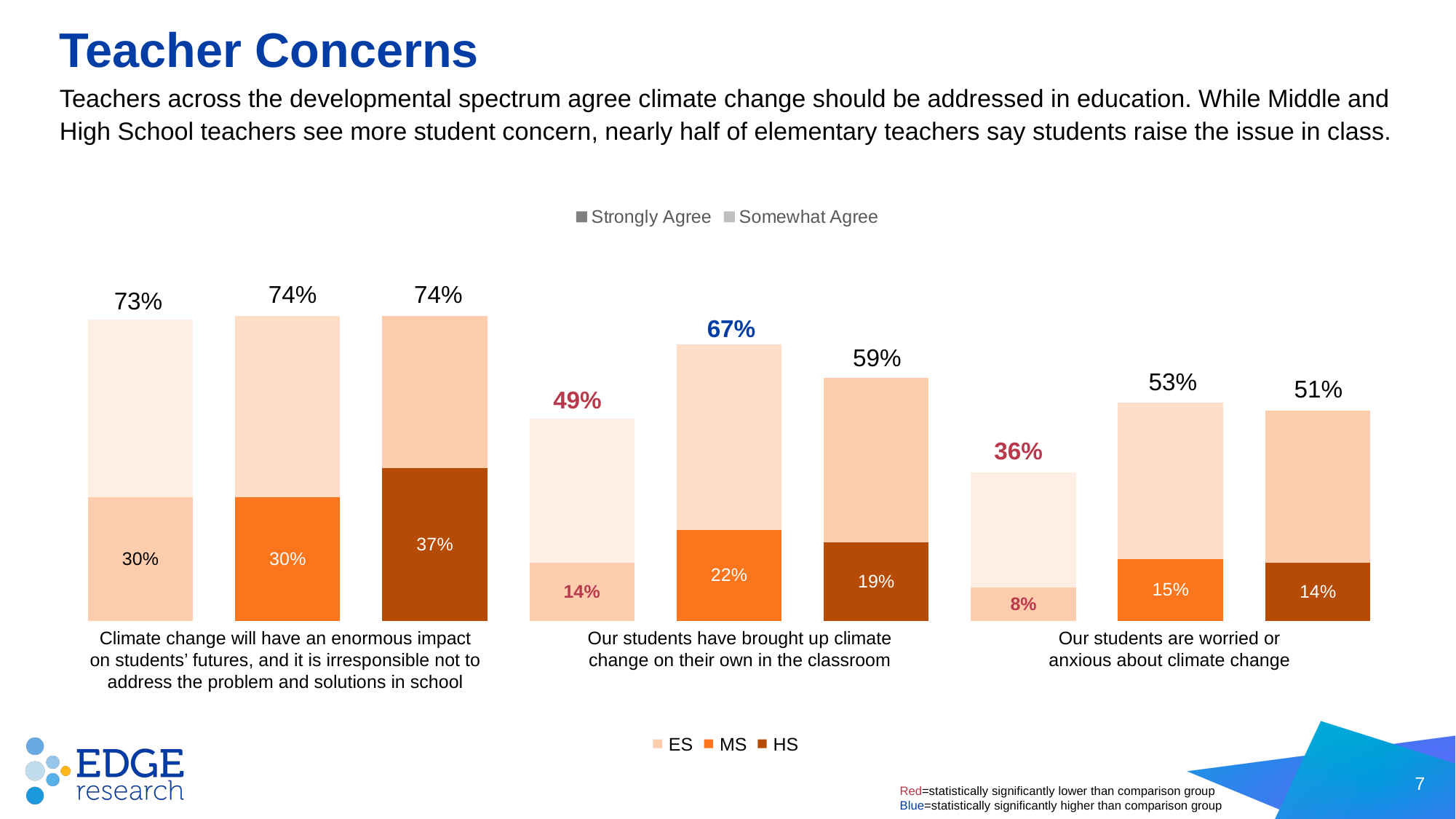

# Teacher Concerns
Teachers across the developmental spectrum agree climate change should be addressed in education. While Middle and High School teachers see more student concern, nearly half of elementary teachers say students raise the issue in class.

### Chart

| Category | Strongly Agree | Somewhat Agree |
|---|---|---|
| impact/irresponsible | 0.3 | 0.43 |
|  | 0.3 | 0.44 |
|  | 0.37 | 0.37 |
| students raise it | 0.14 | 0.35 |
|  | 0.22 | 0.45000000000000007 |
|  | 0.19 | 0.39999999999999997 |
| students worried | 0.08 | 0.27999999999999997 |
74%
74%
73%
67%
59%
53%
51%
49%
36%
Climate change will have an enormous impact on students’ futures, and it is irresponsible not to address the problem and solutions in school
Our students have brought up climate change on their own in the classroom
Our students are worried or anxious about climate change
ES
MS
HS

7
Red=statistically significantly lower than comparison group
Blue=statistically significantly higher than comparison group